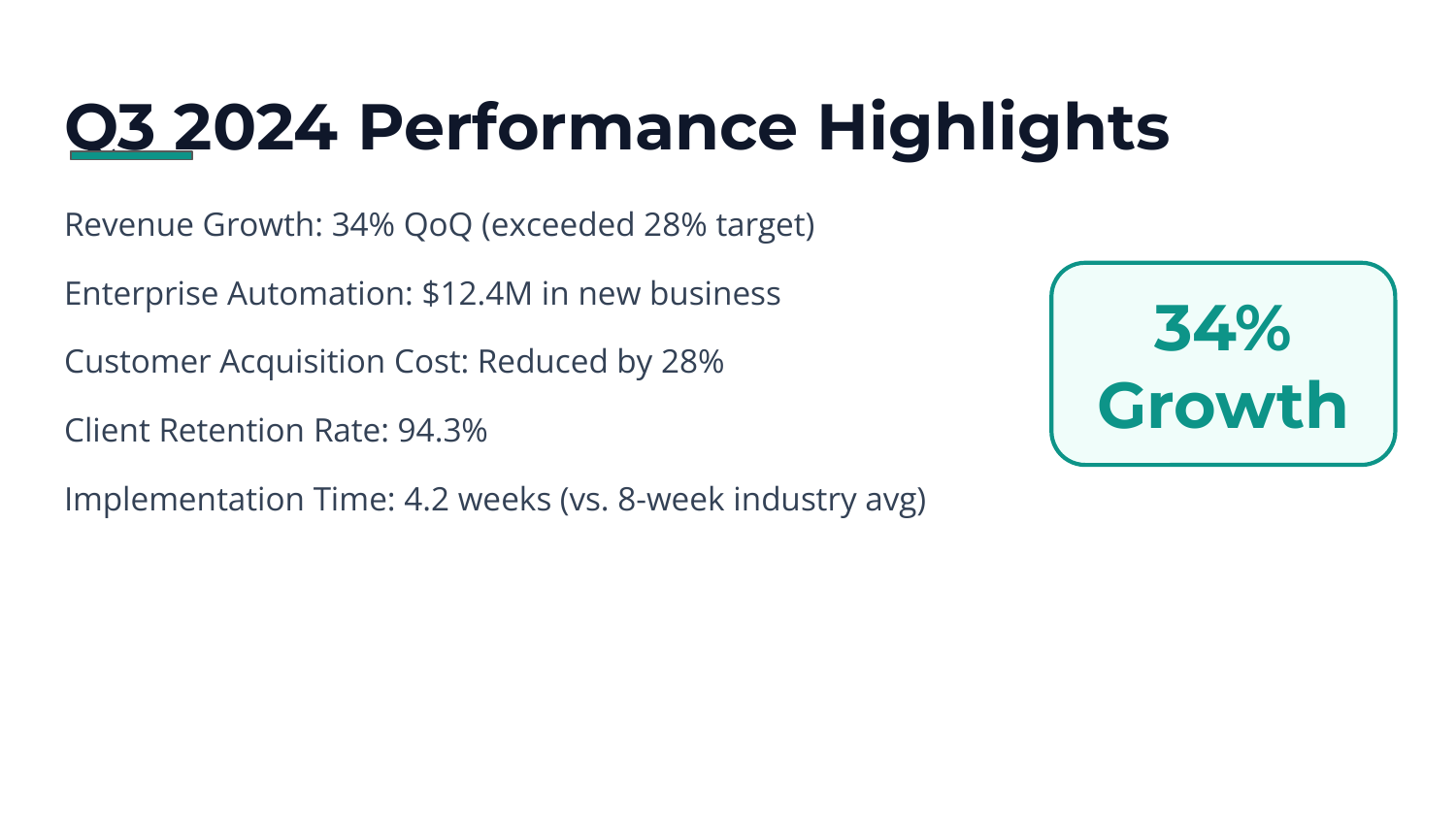

# Q3 2024 Performance Highlights

Revenue Growth: 34% QoQ (exceeded 28% target)
Enterprise Automation: $12.4M in new business
Customer Acquisition Cost: Reduced by 28%
Client Retention Rate: 94.3%
Implementation Time: 4.2 weeks (vs. 8-week industry avg)
34%
Growth